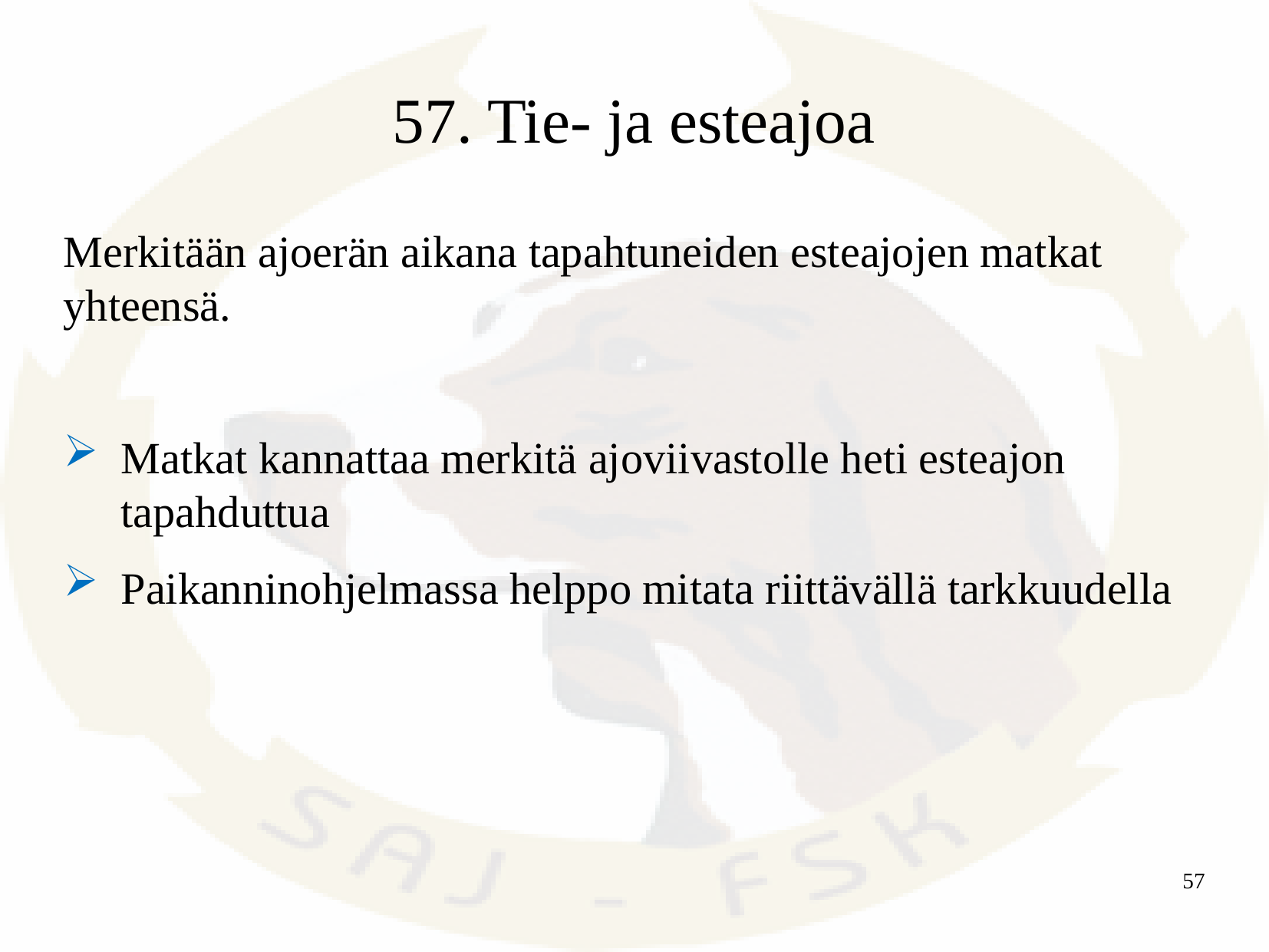

# 57. Tie- ja esteajoa
Merkitään ajoerän aikana tapahtuneiden esteajojen matkat yhteensä.

Matkat kannattaa merkitä ajoviivastolle heti esteajon tapahduttua
Paikanninohjelmassa helppo mitata riittävällä tarkkuudella

57